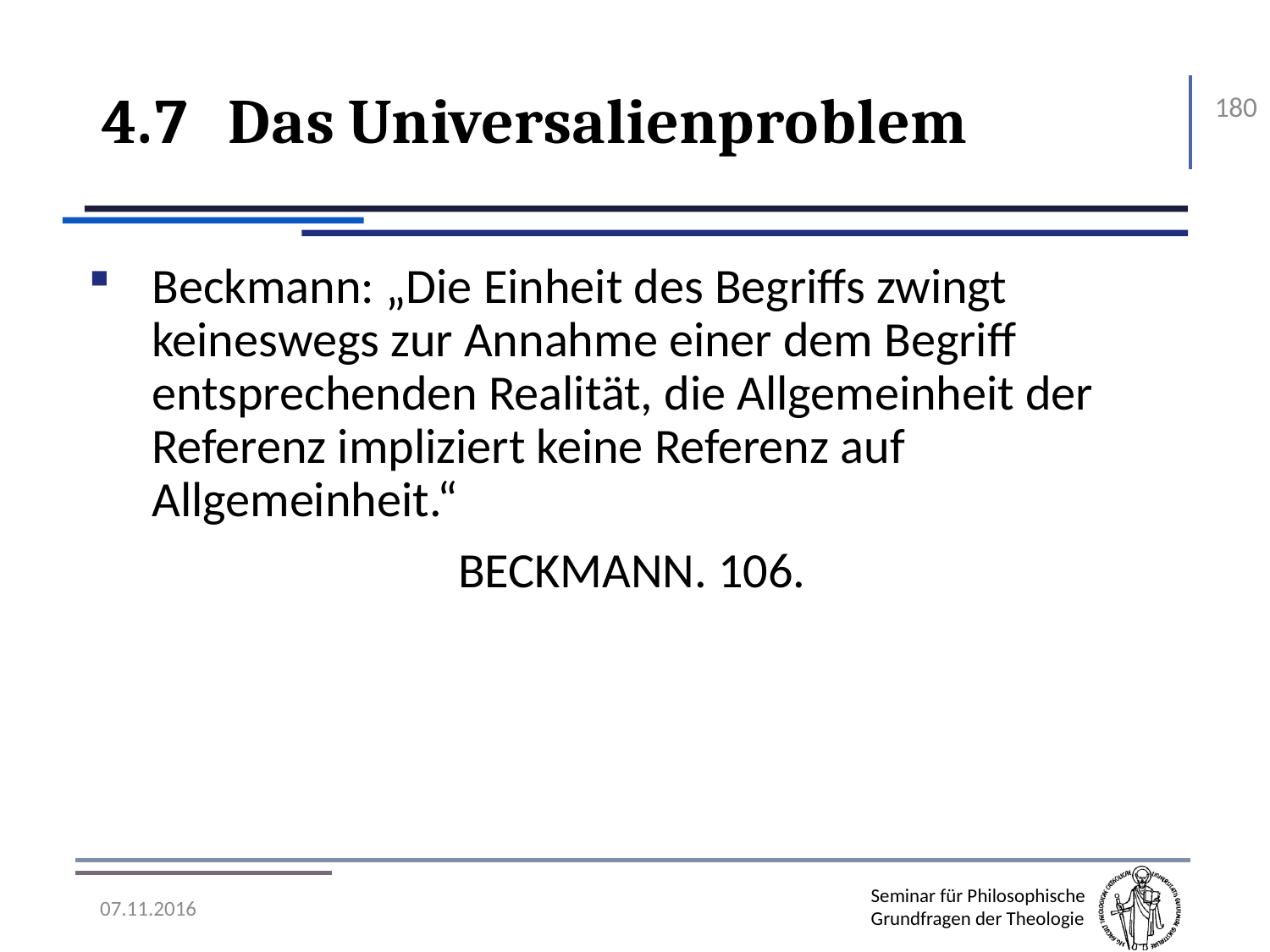

# 4.7	Das Universalienproblem
180
Beckmann: „Die Einheit des Begriffs zwingt keineswegs zur Annahme einer dem Begriff entsprechenden Realität, die Allgemeinheit der Referenz impliziert keine Referenz auf Allgemeinheit.“
Beckmann. 106.
07.11.2016